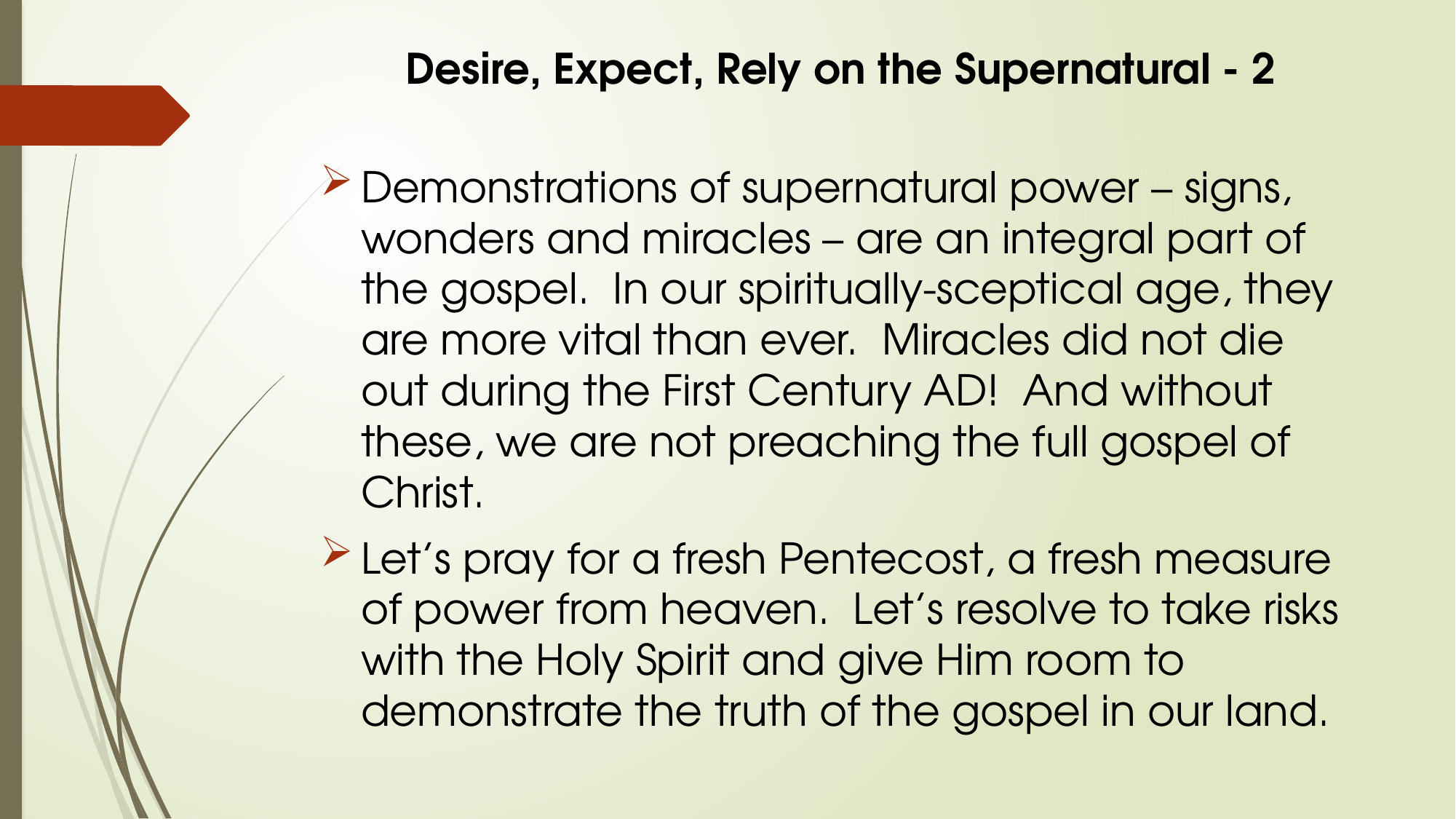

# Desire, Expect, Rely on the Supernatural - 2
Demonstrations of supernatural power – signs, wonders and miracles – are an integral part of the gospel.  In our spiritually-sceptical age, they are more vital than ever.  Miracles did not die out during the First Century AD!  And without these, we are not preaching the full gospel of Christ.
Let’s pray for a fresh Pentecost, a fresh measure of power from heaven.  Let’s resolve to take risks with the Holy Spirit and give Him room to demonstrate the truth of the gospel in our land.